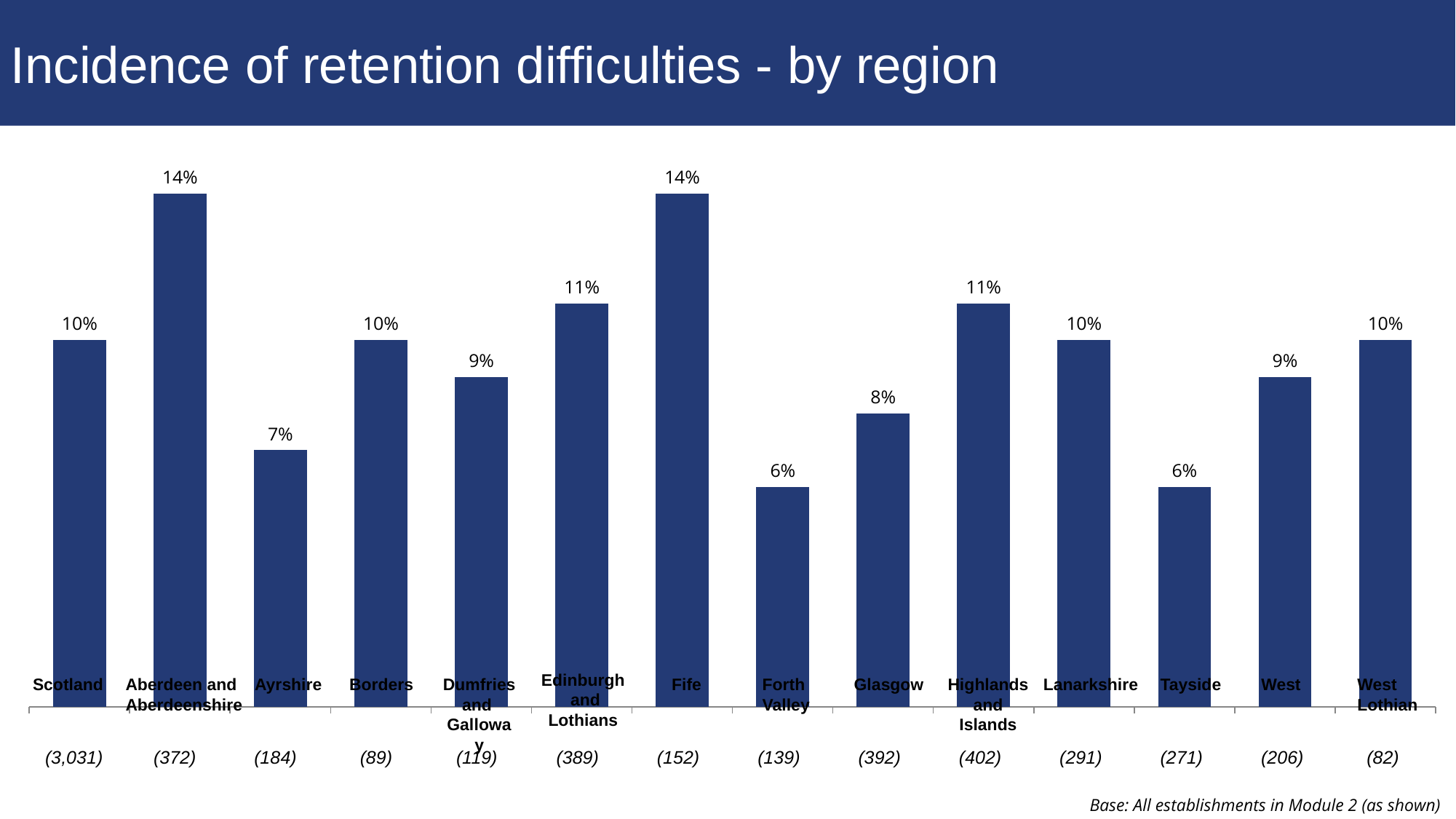

Incidence of retention difficulties - by region

### Chart

| Category | 2015 |
|---|---|
| Scotland | 0.1 |
| Aberdeen and Aberdeenshire | 0.14 |
| Ayrshire | 0.07 |
| Borders | 0.1 |
| Dumfries and Galloway | 0.09 |
| Edinburgh and Lothians | 0.11 |
| Fife | 0.14 |
| Forth Valley | 0.06 |
| Glasgow | 0.08 |
| Highlands and Islands | 0.11 |
| Lanarkshire | 0.1 |
| Tayside | 0.06 |
| West | 0.09 |
| West Lothian | 0.1 |
8%
Edinburgh
and Lothians

Scotland
Aberdeen and
Aberdeenshire
Ayrshire
Borders
Dumfries
and  Galloway
Fife
Forth
Valley
Glasgow
Highlands
and Islands
Lanarkshire
Tayside
West
West
Lothian
(3,031)
(372)
(184)
(89)
(119)
(389)
(152)
(139)
(392)
(402)
(291)
(271)
(206)
(82)
Base: All establishments in Module 2 (as shown)